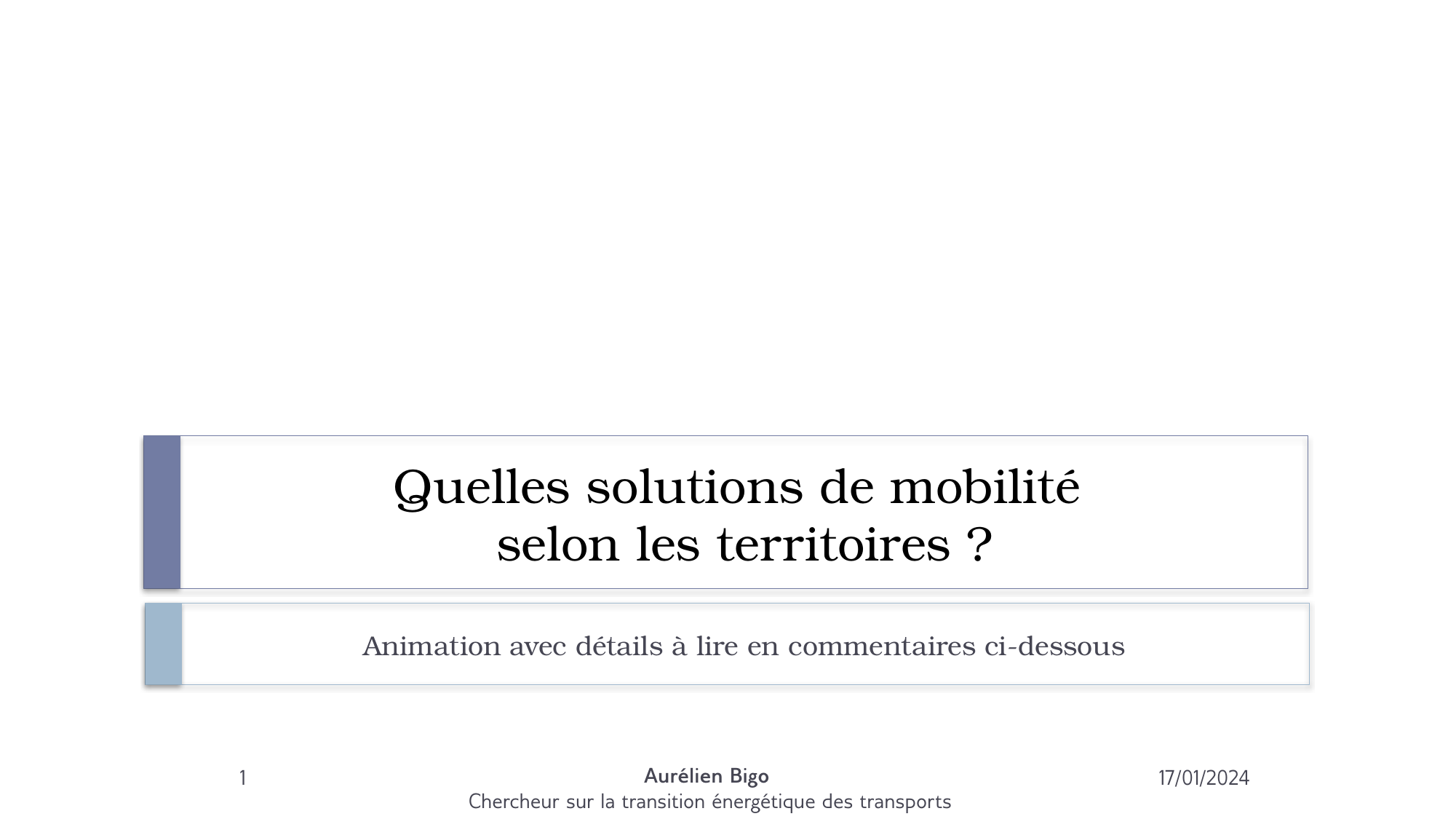

# Quelles solutions de mobilité selon les territoires ?
Animation avec détails à lire en commentaires ci-dessous
Aurélien Bigo
Chercheur sur la transition énergétique des transports
1
17/01/2024